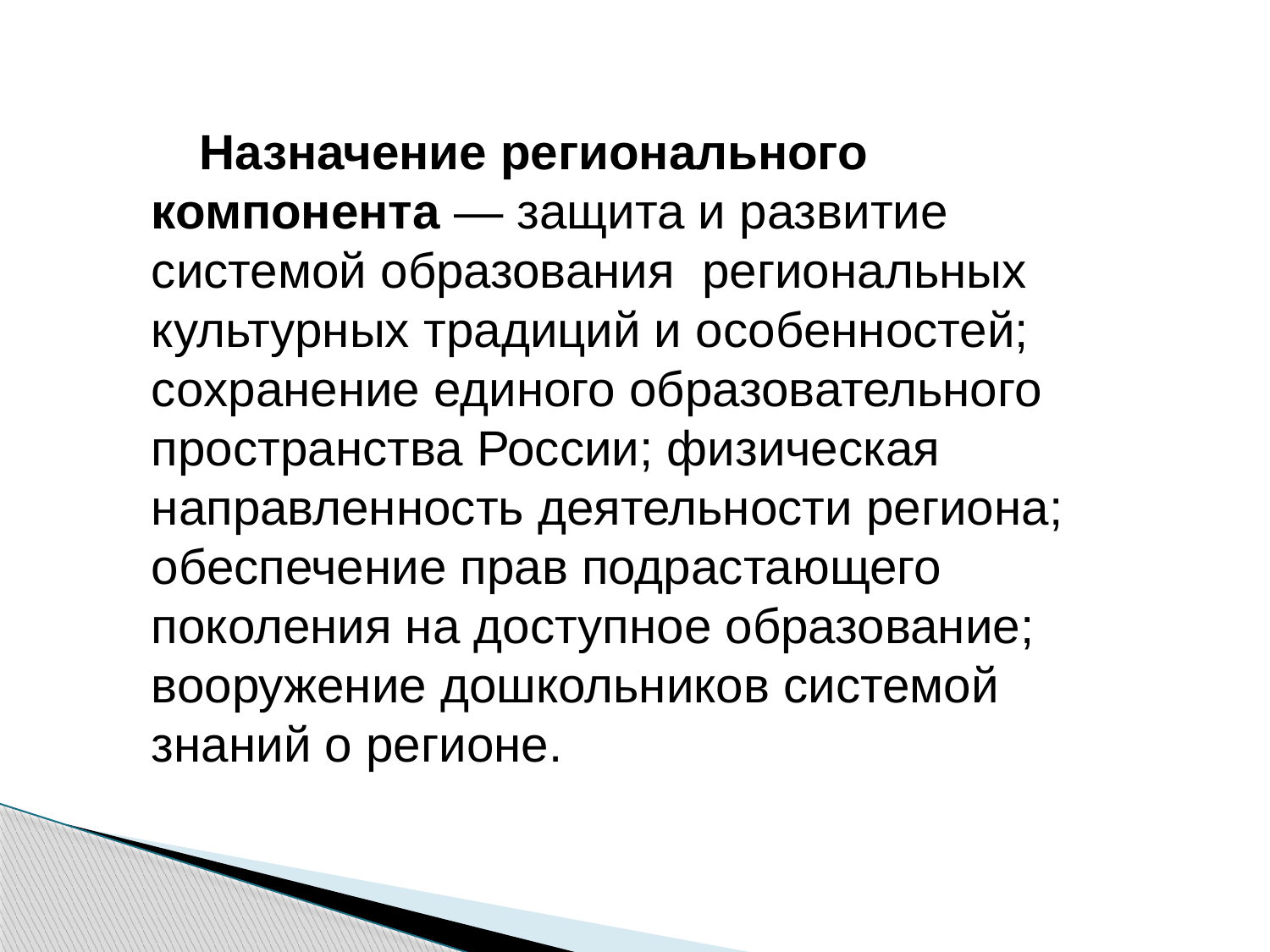

Назначение регионального компонента — защита и развитие системой образования  региональных культурных традиций и особенностей; сохранение единого образовательного пространства России; физическая направленность деятельности региона; обеспечение прав подрастающего поколения на доступное образование; вооружение дошкольников системой знаний о регионе.